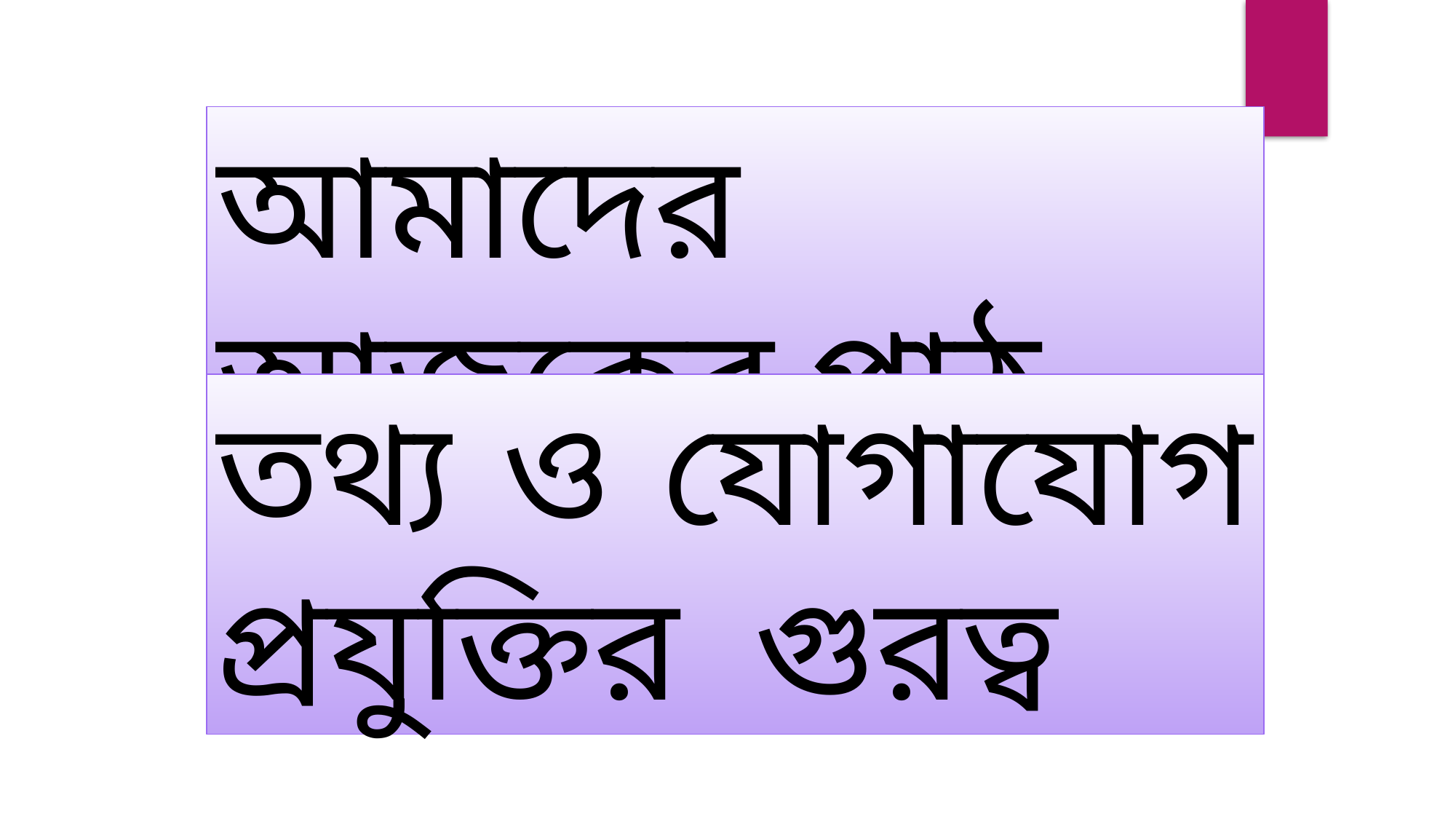

আমাদের আজকের পাঠ
তথ্য ও যোগাযোগ প্রযুক্তির  গুরত্ব